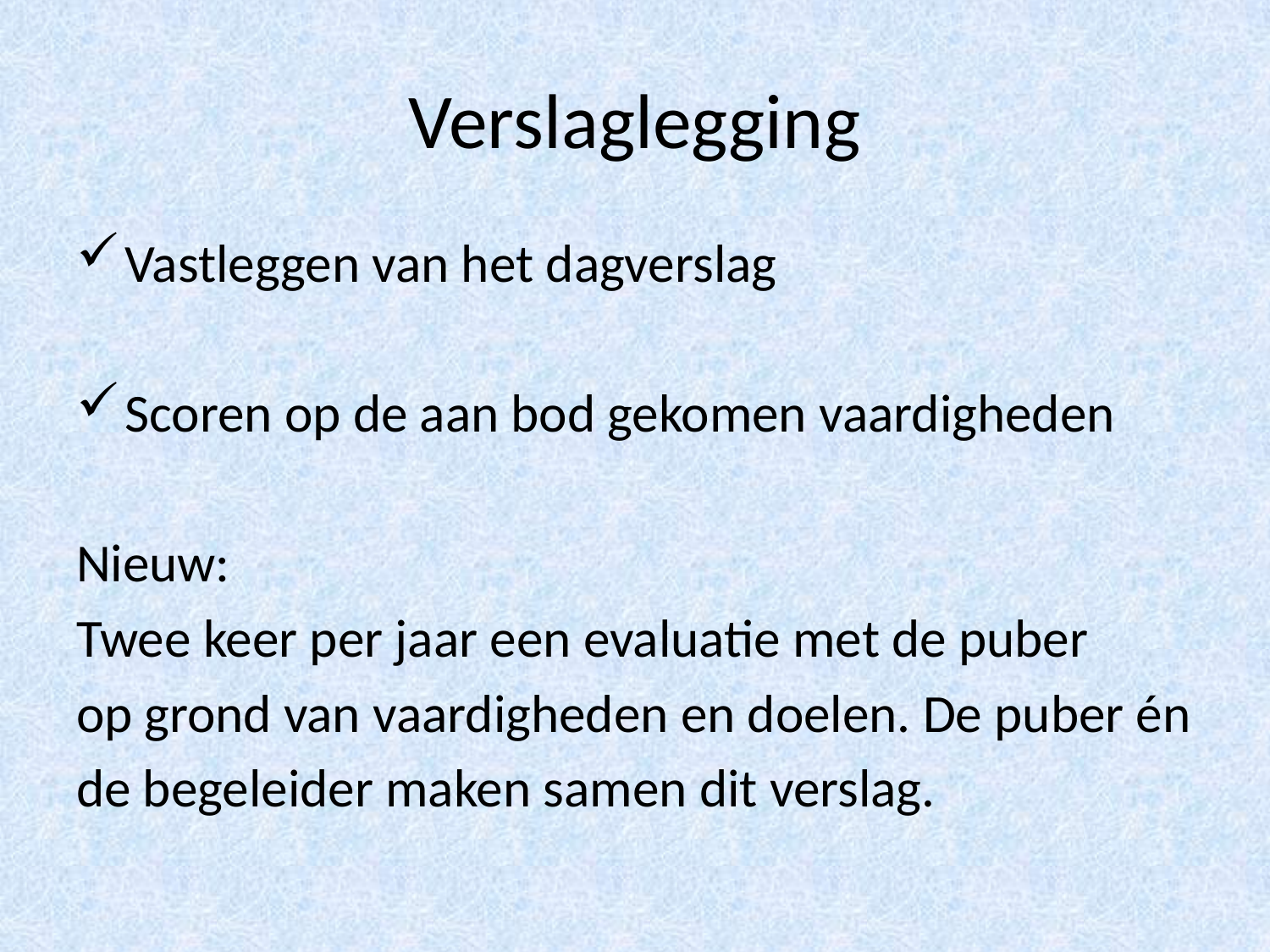

# Verslaglegging
Vastleggen van het dagverslag

Scoren op de aan bod gekomen vaardigheden

Nieuw:
Twee keer per jaar een evaluatie met de puber
op grond van vaardigheden en doelen. De puber én
de begeleider maken samen dit verslag.